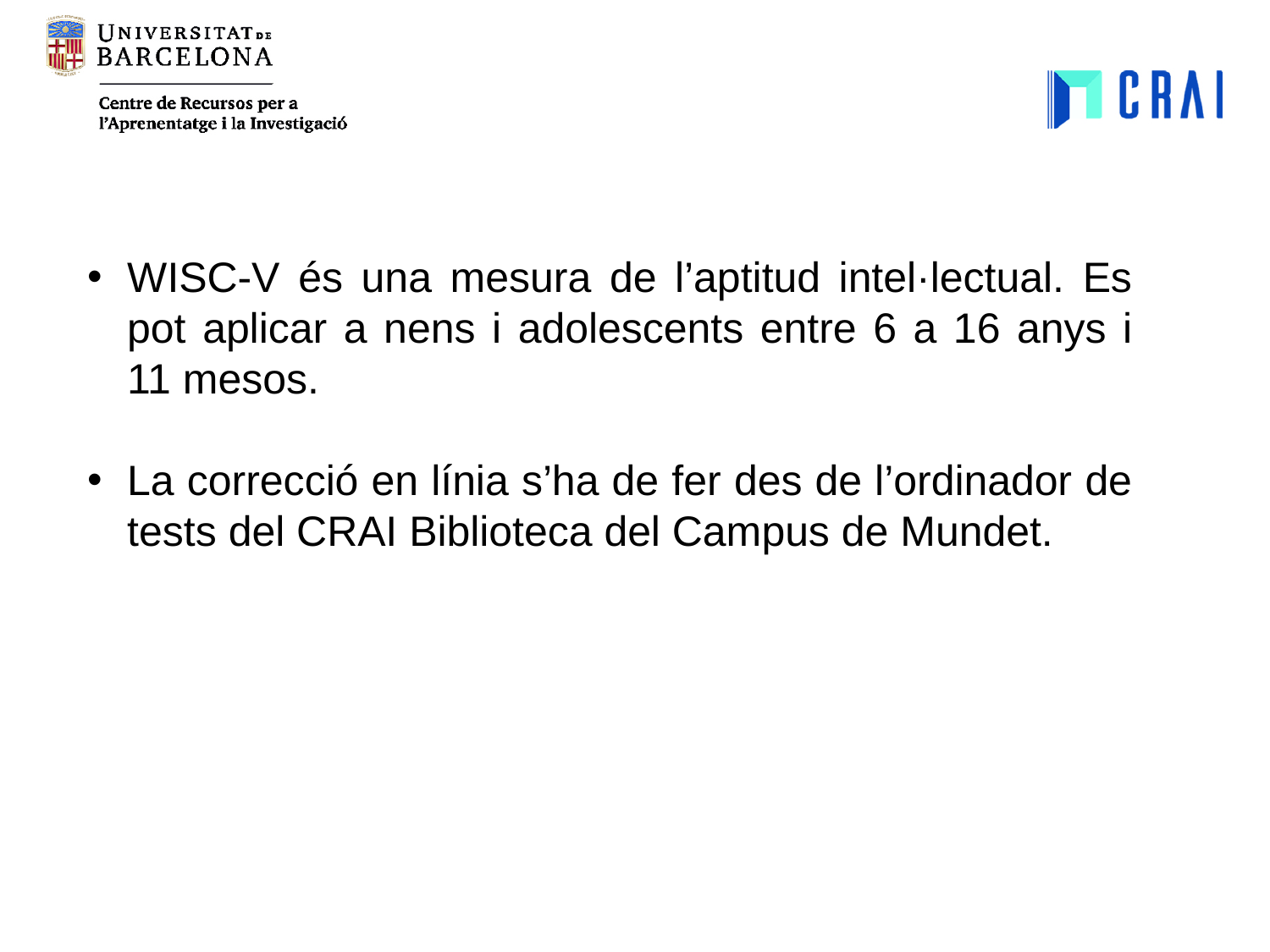

WISC-V és una mesura de l’aptitud intel·lectual. Es pot aplicar a nens i adolescents entre 6 a 16 anys i 11 mesos.

La correcció en línia s’ha de fer des de l’ordinador de tests del CRAI Biblioteca del Campus de Mundet.